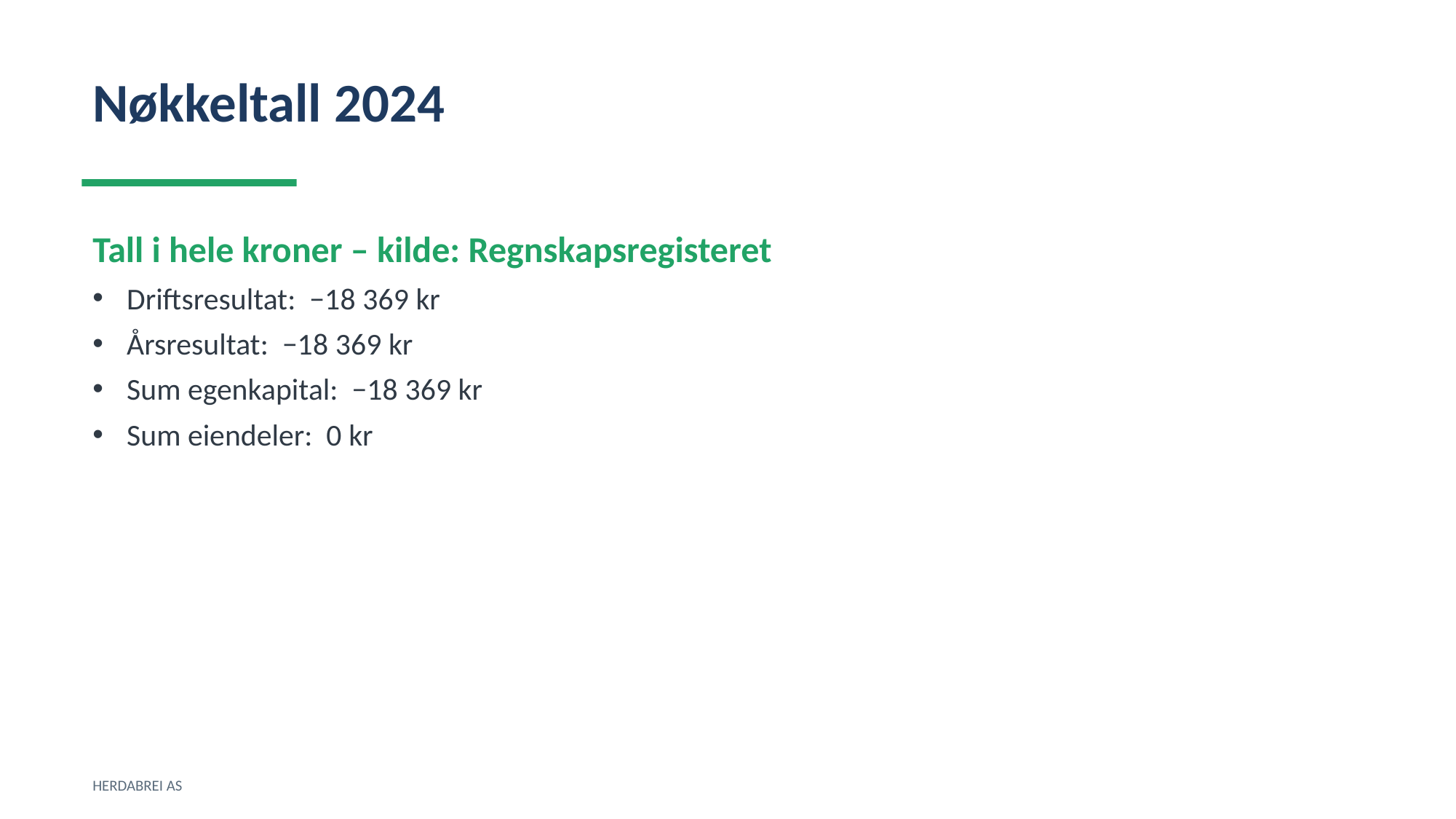

Nøkkeltall 2024

Tall i hele kroner – kilde: Regnskapsregisteret
Driftsresultat:  −18 369 kr
Årsresultat:  −18 369 kr
Sum egenkapital:  −18 369 kr
Sum eiendeler:  0 kr
HERDABREI AS